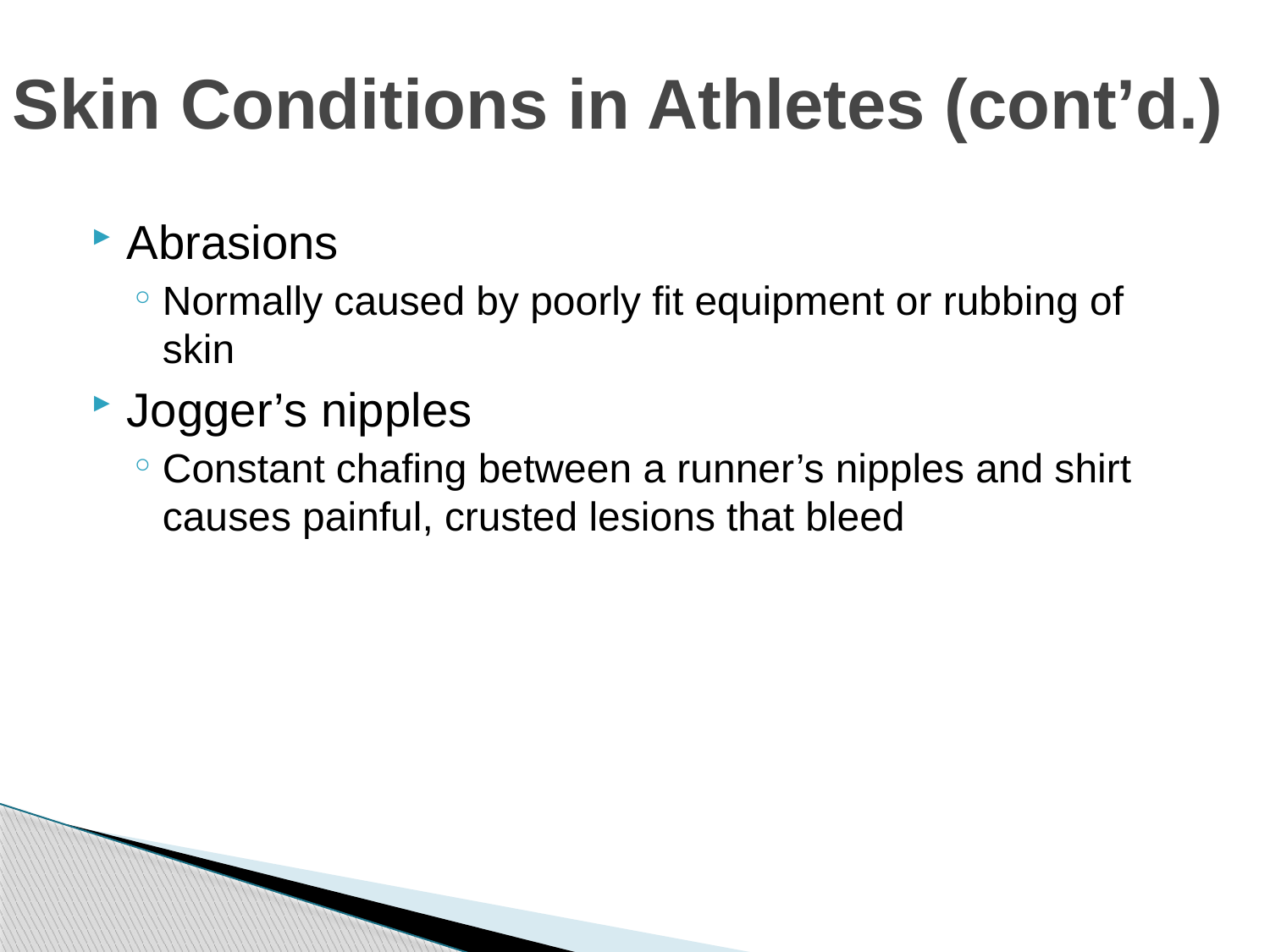

# Skin Conditions in Athletes (cont’d.)
Abrasions
Normally caused by poorly fit equipment or rubbing of skin
Jogger’s nipples
Constant chafing between a runner’s nipples and shirt causes painful, crusted lesions that bleed

51